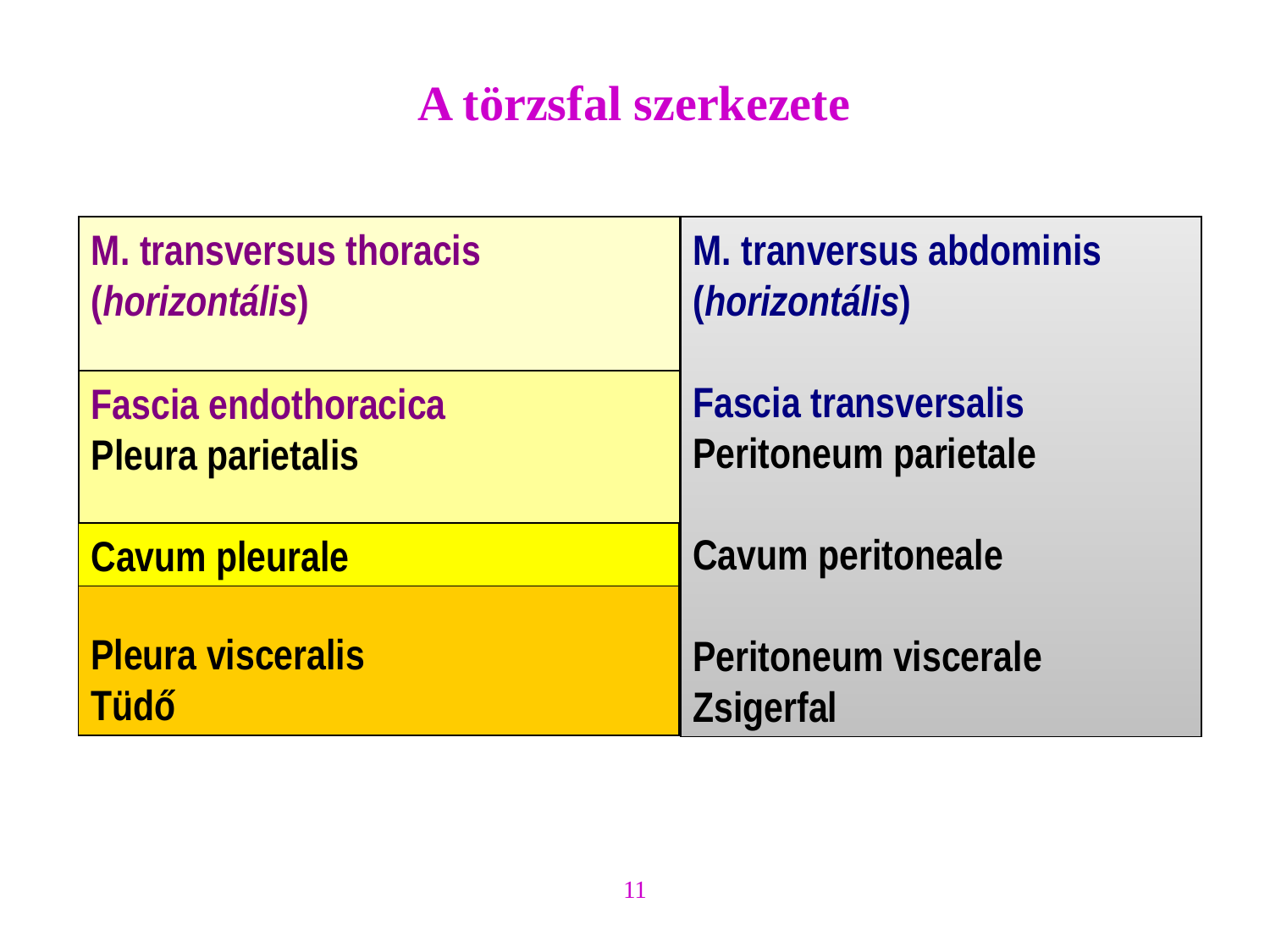

A törzsfal szerkezete
M. transversus thoracis (horizontális)

M. tranversus abdominis (horizontális)

Fascia transversalis
Peritoneum parietale

Cavum peritoneale

Peritoneum viscerale
Zsigerfal
Fascia endothoracica
Pleura parietalis

Cavum pleurale

Pleura visceralis
Tüdő
11